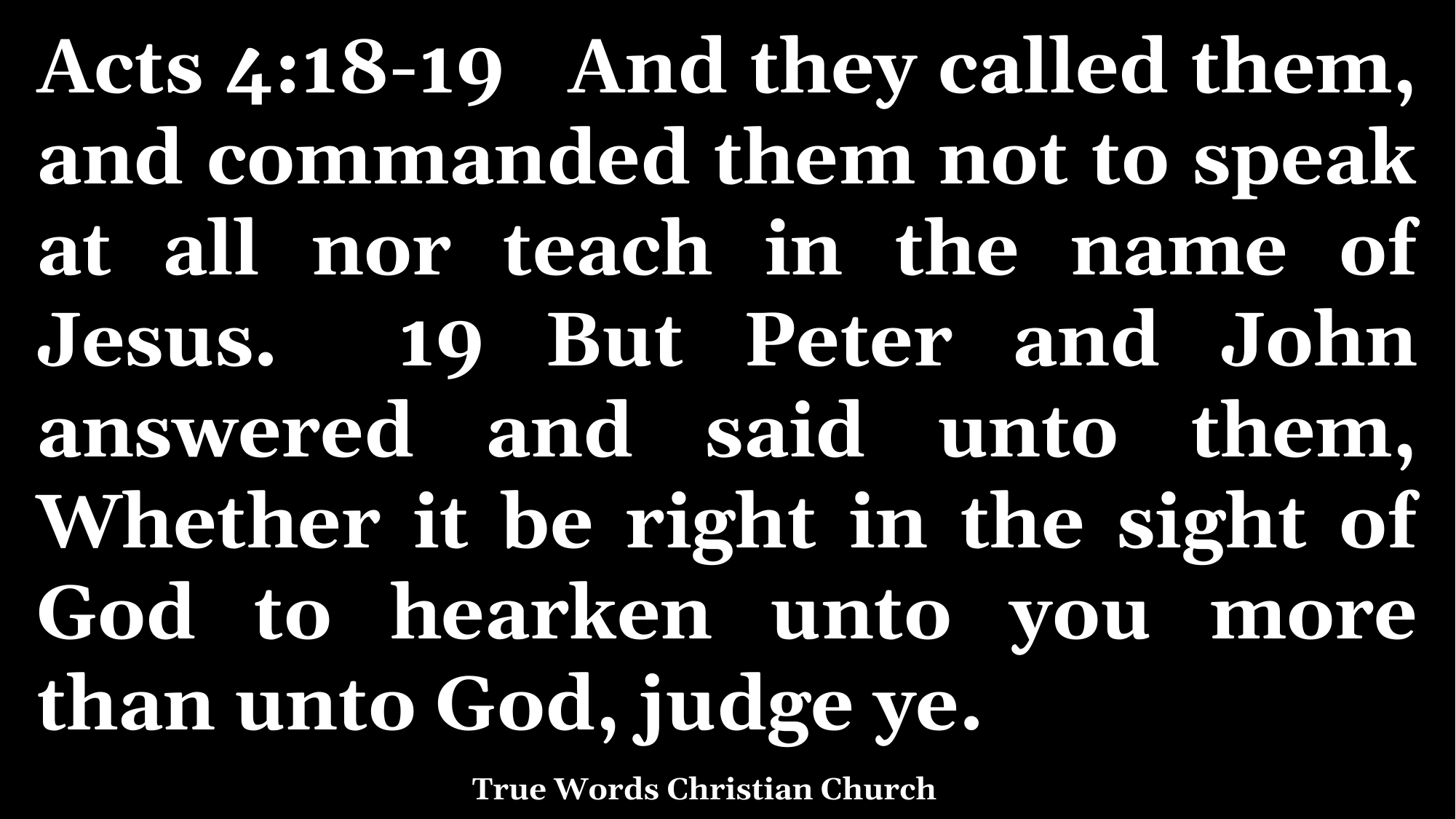

Acts 4:18-19   And they called them, and commanded them not to speak at all nor teach in the name of Jesus.  19 But Peter and John answered and said unto them, Whether it be right in the sight of God to hearken unto you more than unto God, judge ye.
True Words Christian Church